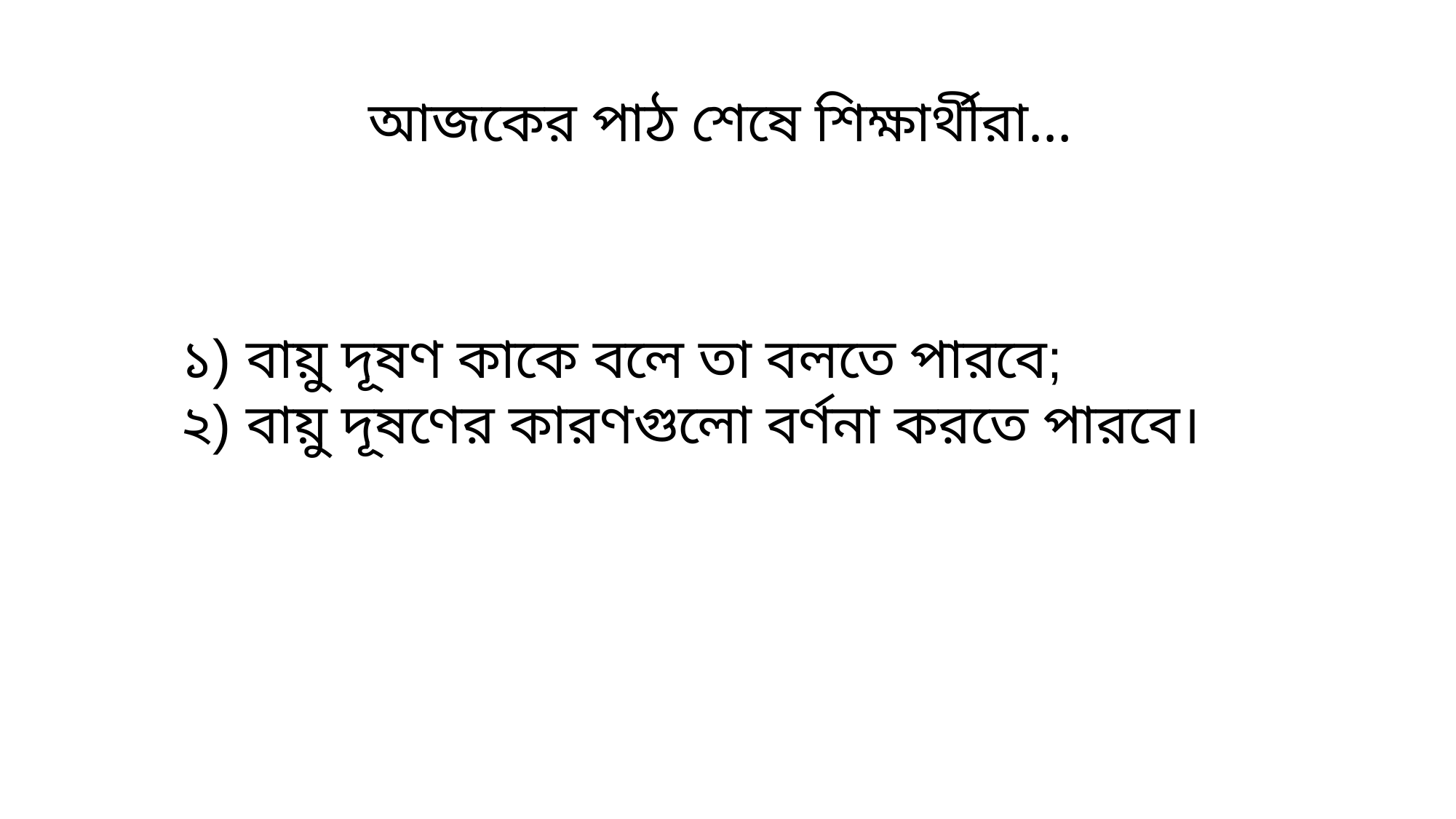

আজকের পাঠ শেষে শিক্ষার্থীরা…
১) বায়ু দূষণ কাকে বলে তা বলতে পারবে;
২) বায়ু দূষণের কারণগুলো বর্ণনা করতে পারবে।